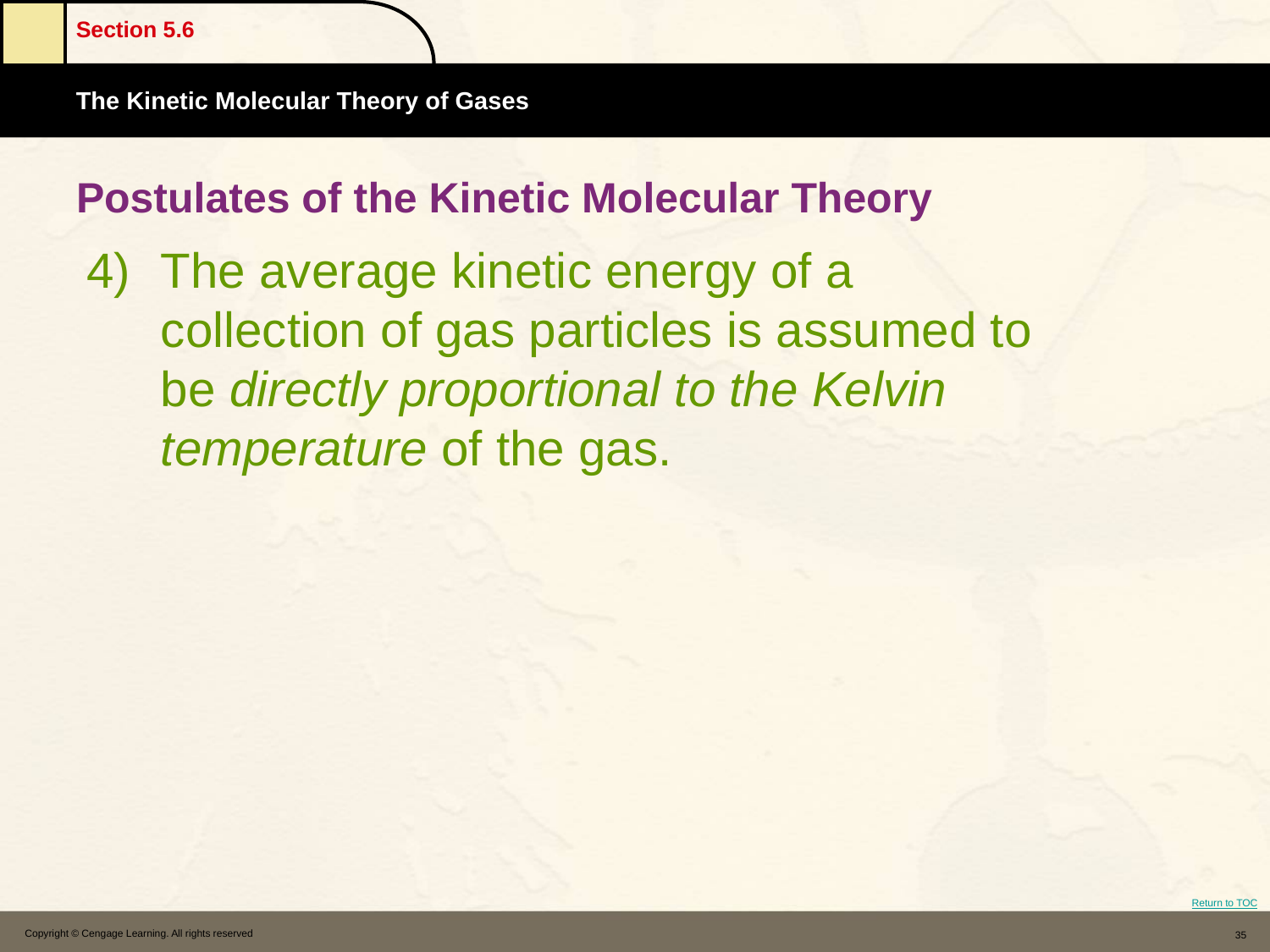

# Postulates of the Kinetic Molecular Theory
4)	The average kinetic energy of a collection of gas particles is assumed to be directly proportional to the Kelvin temperature of the gas.
Copyright © Cengage Learning. All rights reserved
35